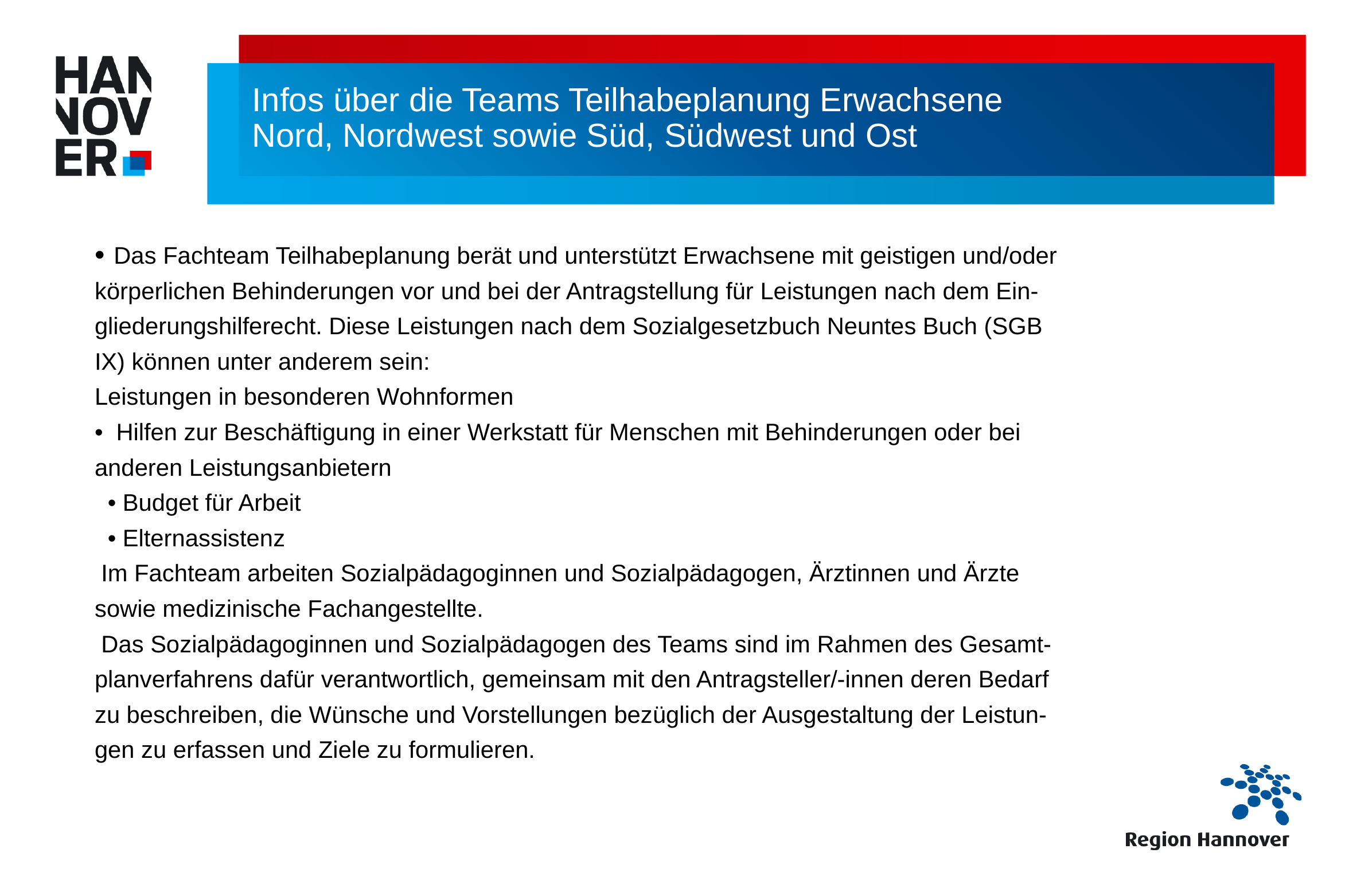

# Infos über die Teams Teilhabeplanung Erwachsene Nord, Nordwest sowie Süd, Südwest und Ost
Das Fachteam Teilhabeplanung berät und unterstützt Erwachsene mit geistigen und/oder
körperlichen Behinderungen vor und bei der Antragstellung für Leistungen nach dem Ein-
gliederungshilferecht. Diese Leistungen nach dem Sozialgesetzbuch Neuntes Buch (SGB
IX) können unter anderem sein:
Leistungen in besonderen Wohnformen
•  Hilfen zur Beschäftigung in einer Werkstatt für Menschen mit Behinderungen oder bei
anderen Leistungsanbietern
  • Budget für Arbeit
  • Elternassistenz
 Im Fachteam arbeiten Sozialpädagoginnen und Sozialpädagogen, Ärztinnen und Ärzte
sowie medizinische Fachangestellte.
 Das Sozialpädagoginnen und Sozialpädagogen des Teams sind im Rahmen des Gesamt-
planverfahrens dafür verantwortlich, gemeinsam mit den Antragsteller/-innen deren Bedarf
zu beschreiben, die Wünsche und Vorstellungen bezüglich der Ausgestaltung der Leistun-
gen zu erfassen und Ziele zu formulieren.